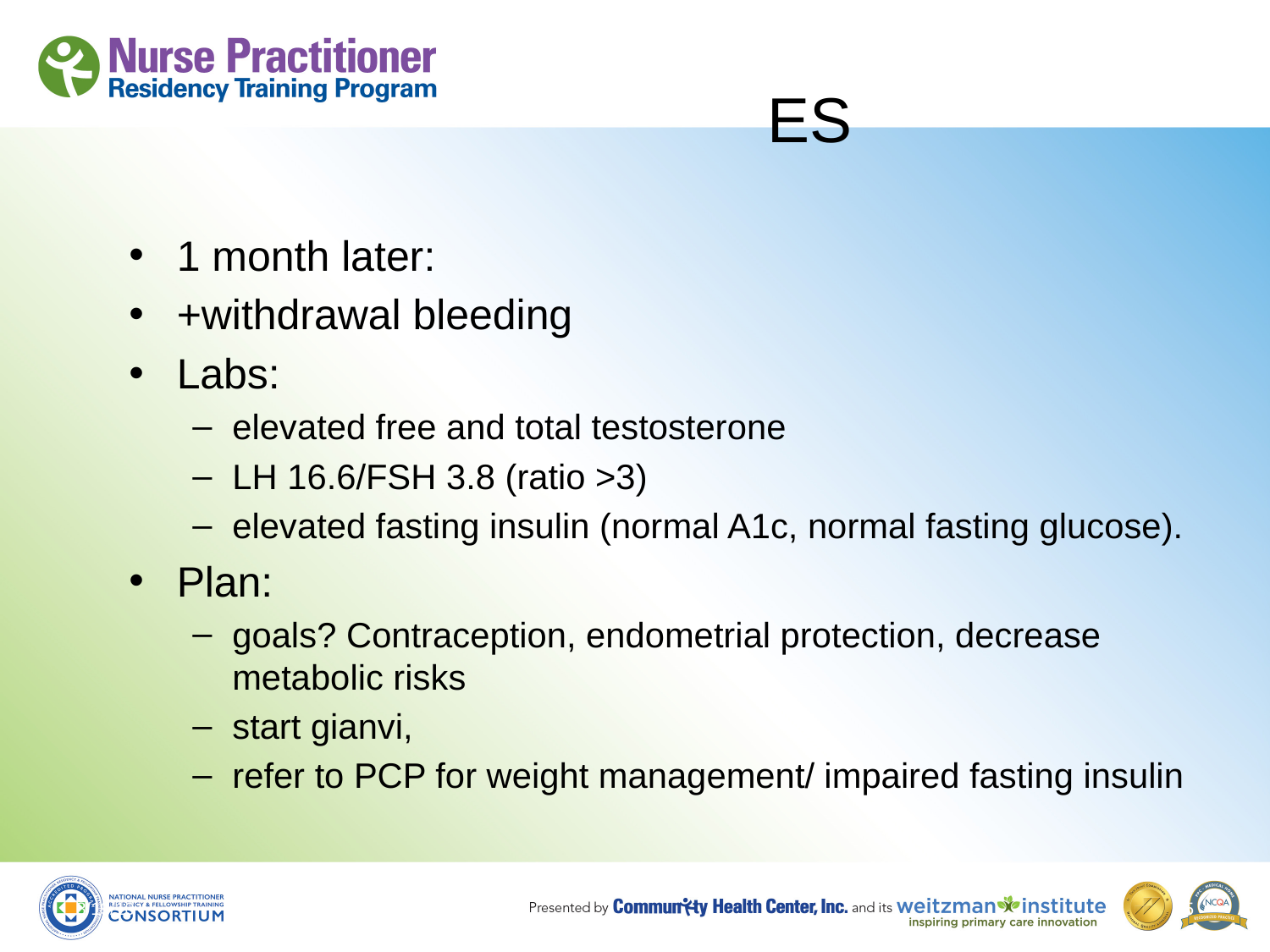

# ES
1 month later:
+withdrawal bleeding
Labs:
elevated free and total testosterone
LH 16.6/FSH 3.8 (ratio >3)
elevated fasting insulin (normal A1c, normal fasting glucose).
Plan:
goals? Contraception, endometrial protection, decrease metabolic risks
start gianvi,
refer to PCP for weight management/ impaired fasting insulin
8/19/10
55